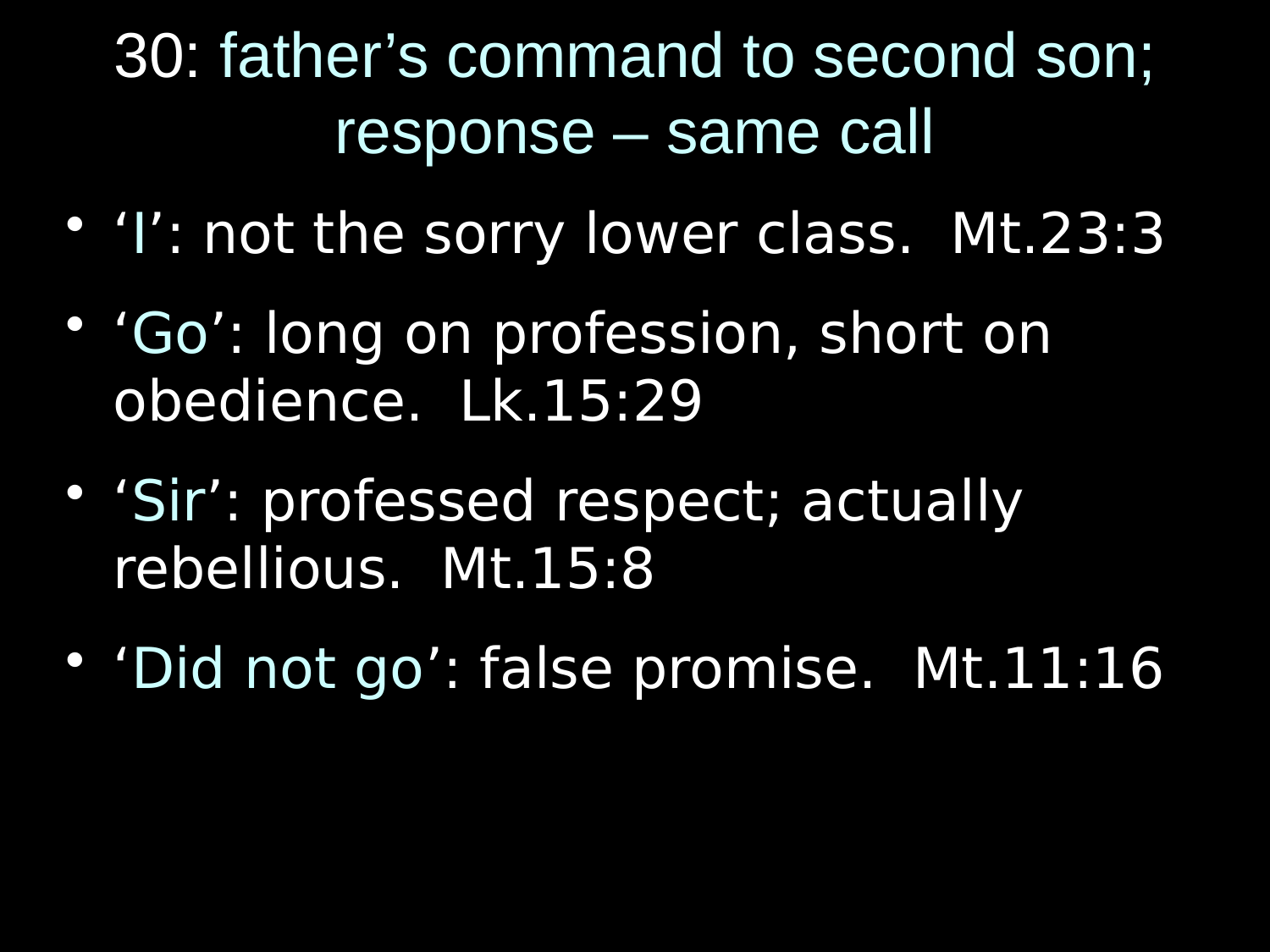

# 30: father’s command to second son; response – same call
‘I’: not the sorry lower class.  Mt.23:3
‘Go’: long on profession, short on obedience.  Lk.15:29
‘Sir’: professed respect; actually rebellious.  Mt.15:8
‘Did not go’: false promise.  Mt.11:16